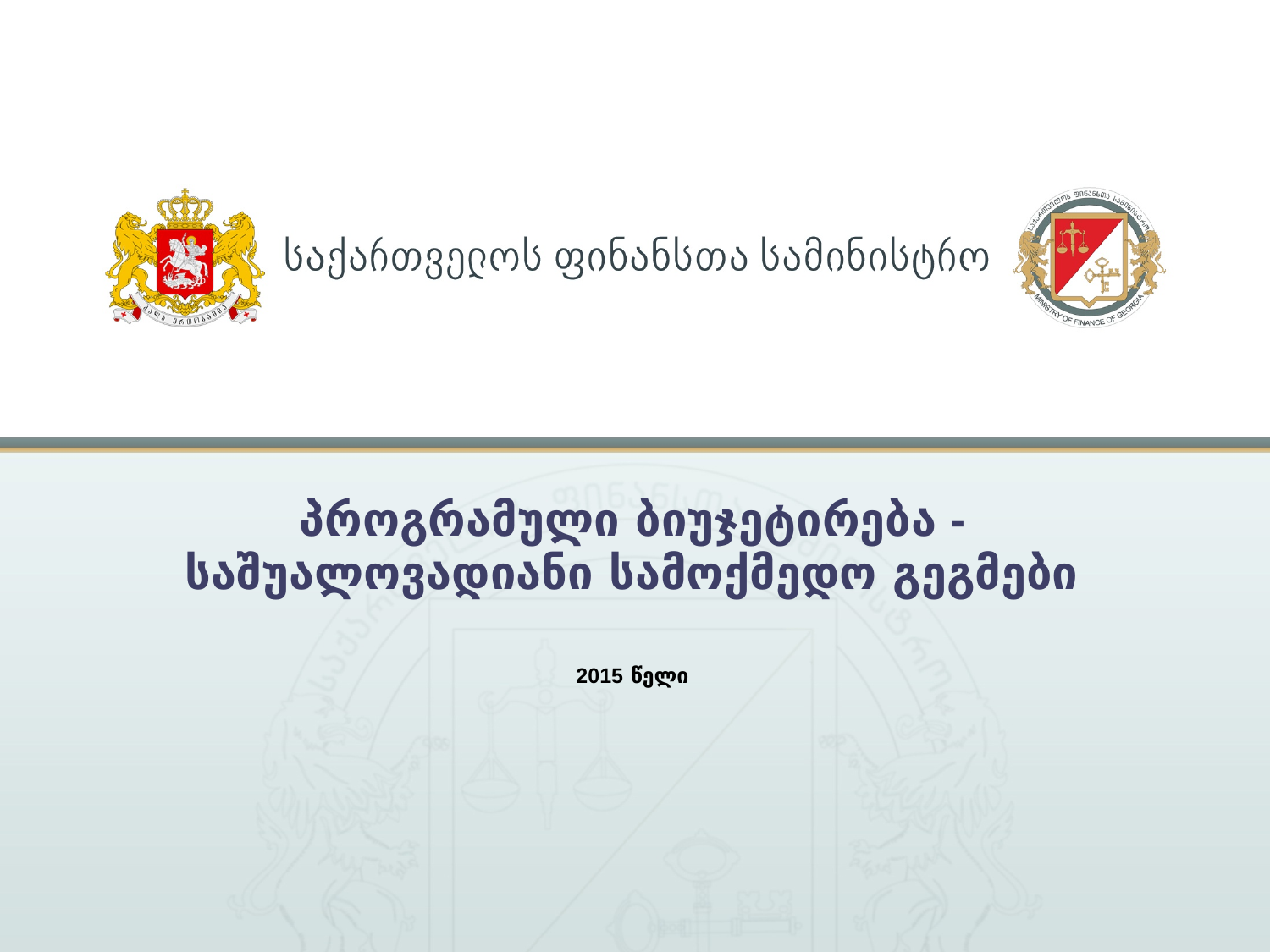

პროგრამული ბიუჯეტირება -
საშუალოვადიანი სამოქმედო გეგმები

2015 წელი